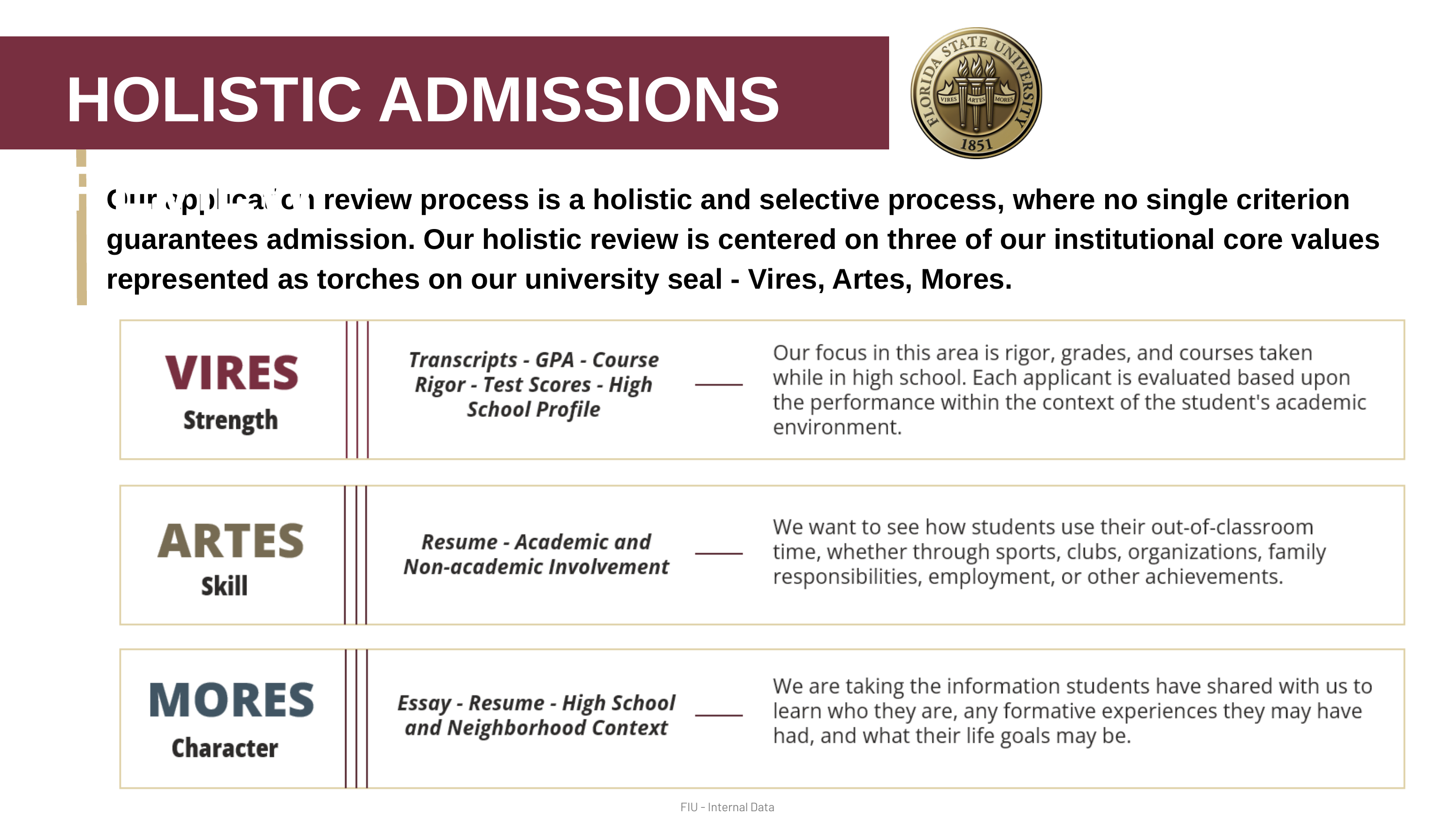

HOLISTIC ADMISSIONS REVIEW

Our application review process is a holistic and selective process, where no single criterion guarantees admission. Our holistic review is centered on three of our institutional core values represented as torches on our university seal - Vires, Artes, Mores.